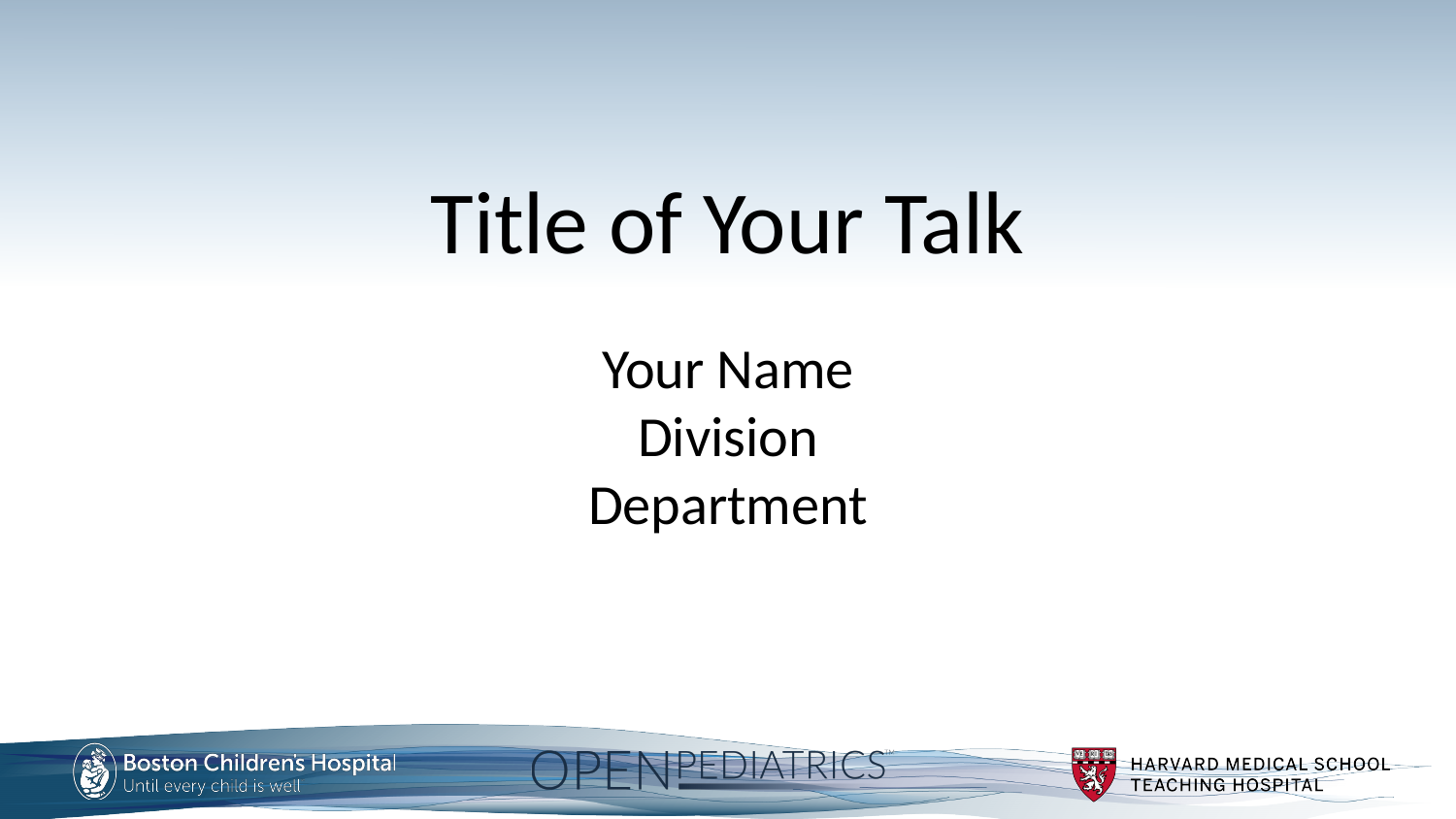

# Title of Your Talk
Your Name
Division
Department